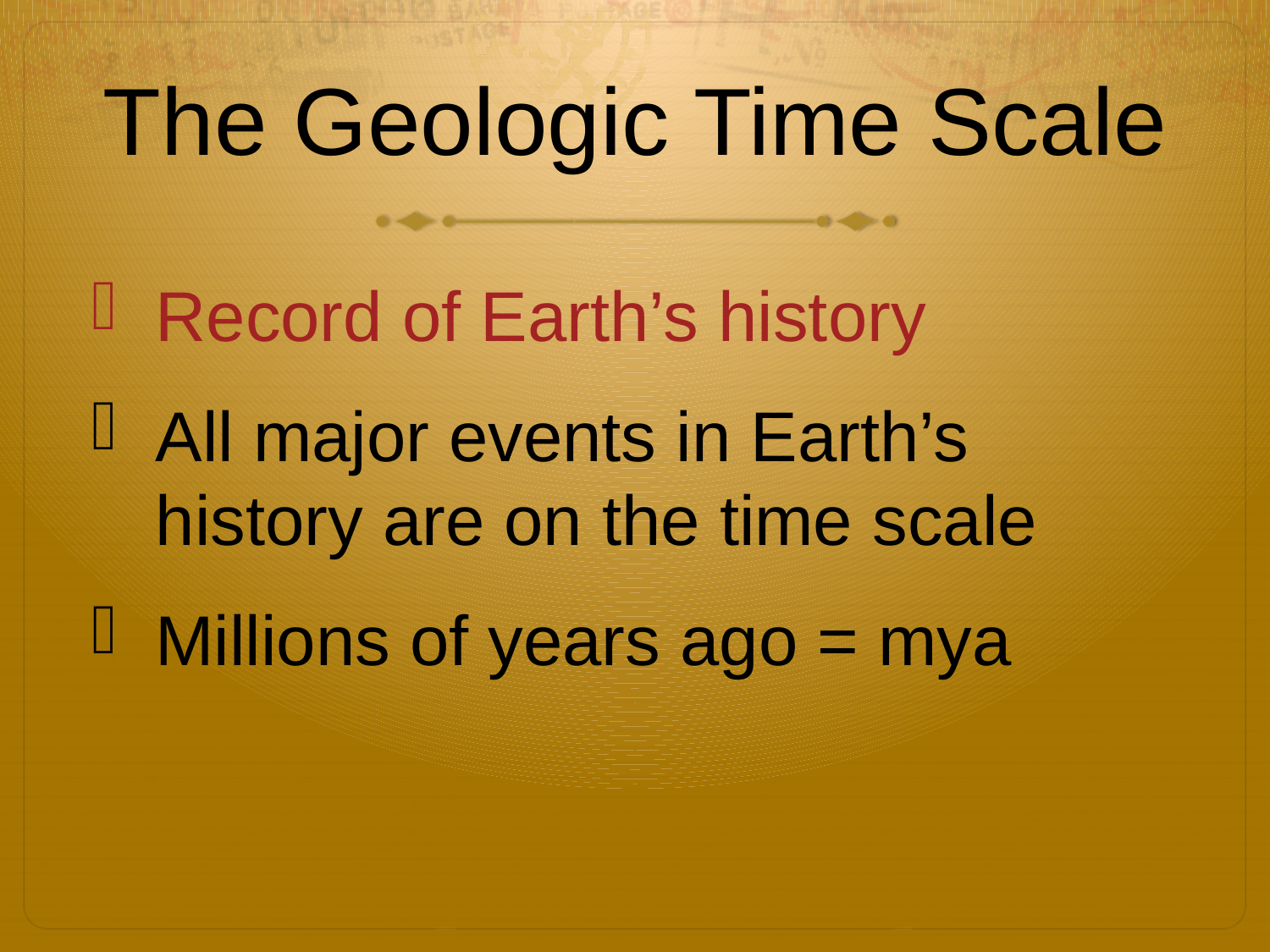

# The Geologic Time Scale
Record of Earth’s history
All major events in Earth’s history are on the time scale
Millions of years ago = mya